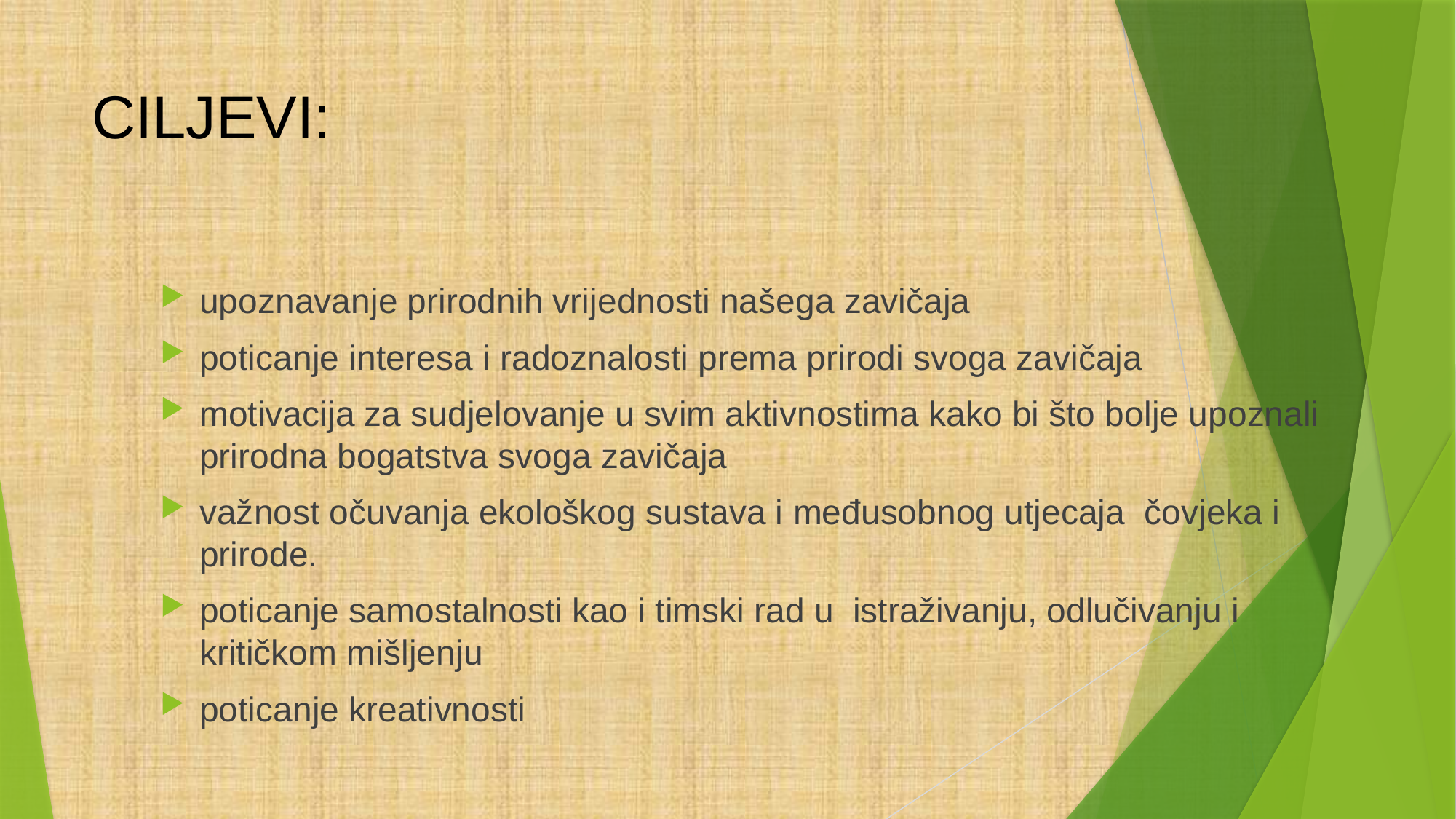

# CILJEVI:
upoznavanje prirodnih vrijednosti našega zavičaja
poticanje interesa i radoznalosti prema prirodi svoga zavičaja
motivacija za sudjelovanje u svim aktivnostima kako bi što bolje upoznali prirodna bogatstva svoga zavičaja
važnost očuvanja ekološkog sustava i međusobnog utjecaja  čovjeka i prirode.
poticanje samostalnosti kao i timski rad u  istraživanju, odlučivanju i kritičkom mišljenju
poticanje kreativnosti